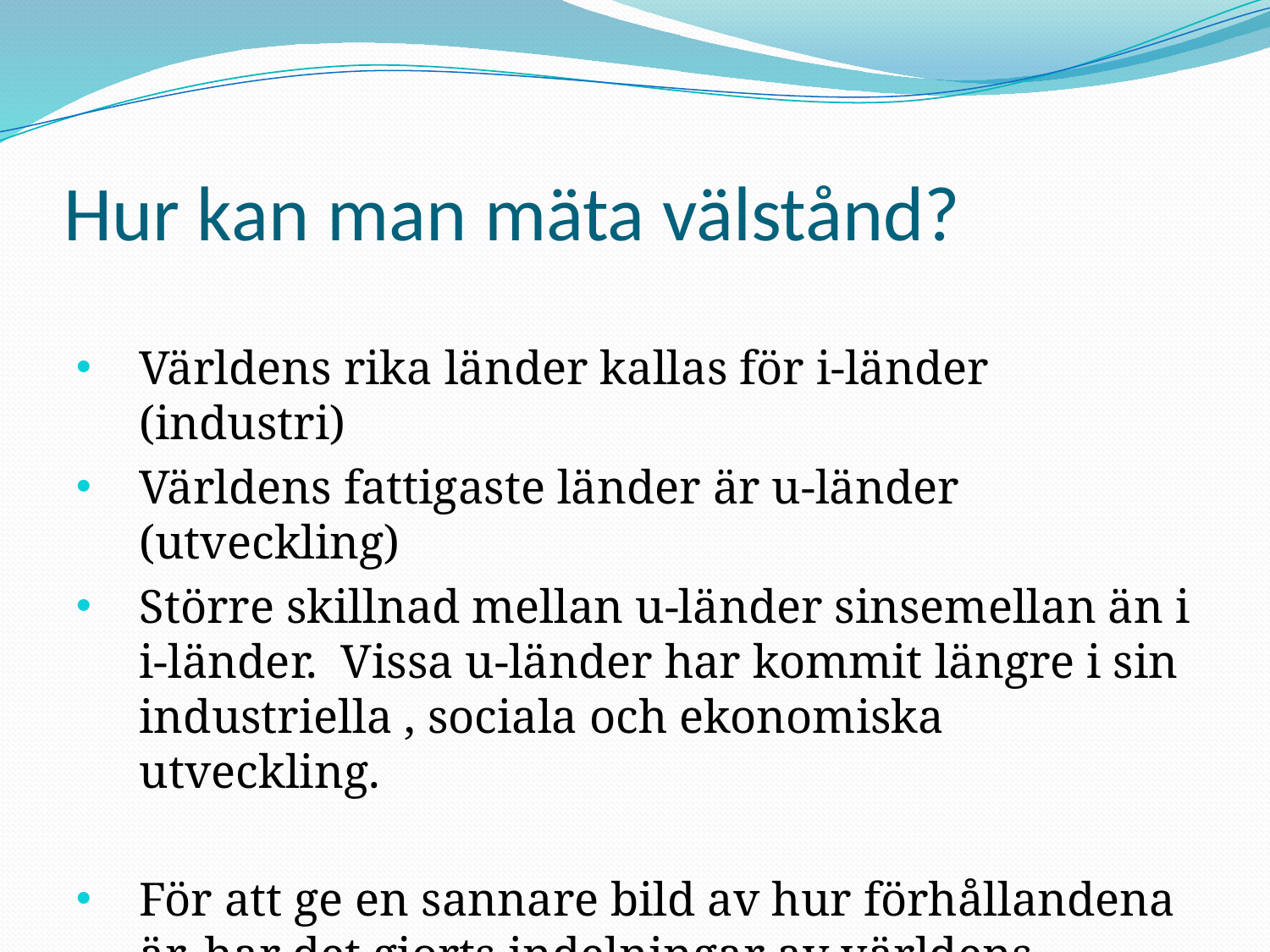

# Hur kan man mäta välstånd?

Världens rika länder kallas för i-länder (industri)
Världens fattigaste länder är u-länder (utveckling)
Större skillnad mellan u-länder sinsemellan än i i-länder.  Vissa u-länder har kommit längre i sin industriella , sociala och ekonomiska utveckling.

För att ge en sannare bild av hur förhållandena är, har det gjorts indelningar av världens länder.